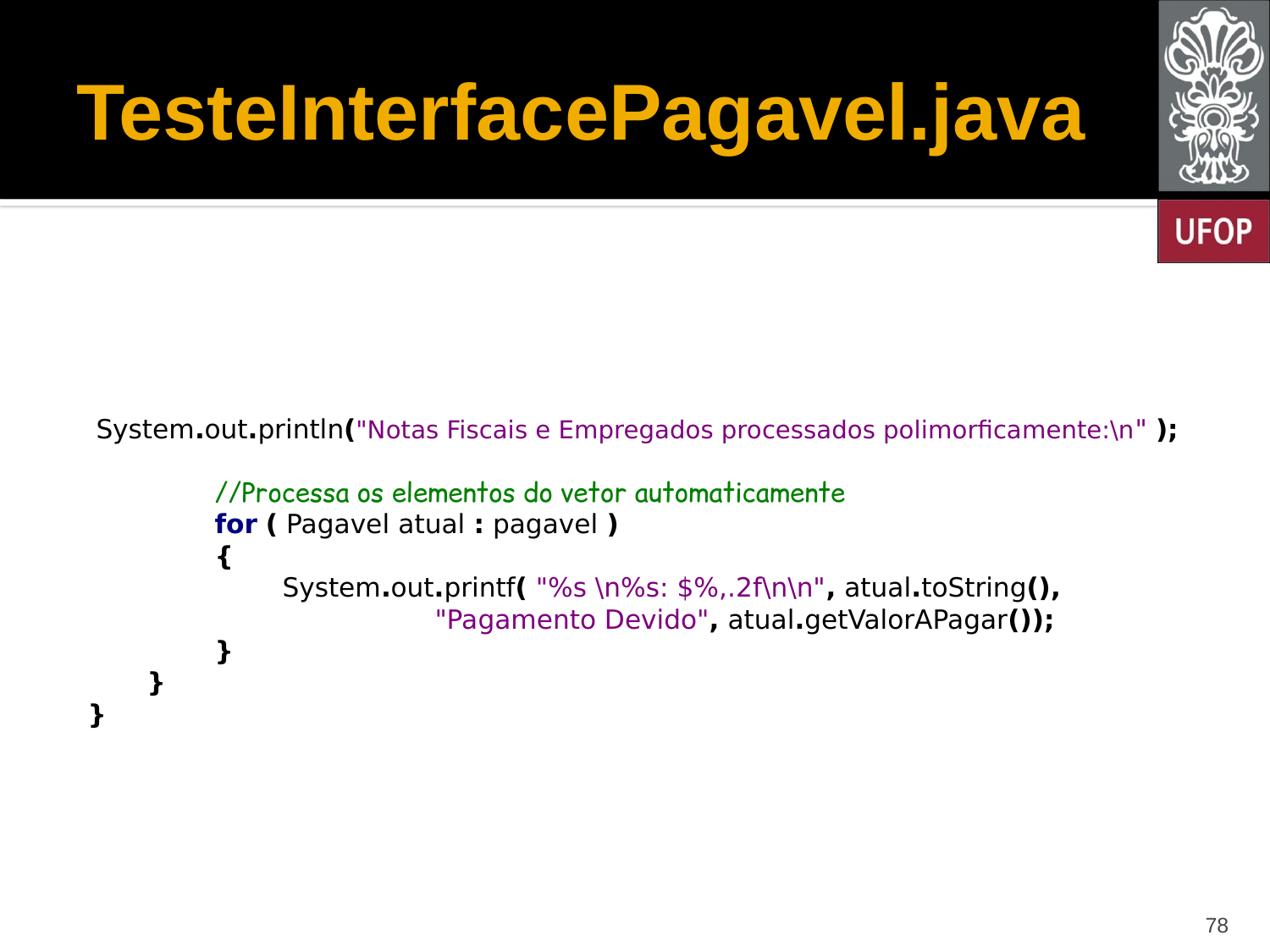

# TesteInterfacePagavel.java
 System.out.println("Notas Fiscais e Empregados processados polimorficamente:\n" );

               //Processa os elementos do vetor automaticamente
               for ( Pagavel atual : pagavel )
               {
                       System.out.printf( "%s \n%s: $%,.2f\n\n", atual.toString(), 			           "Pagamento Devido", atual.getValorAPagar());
               }
       }
}
78